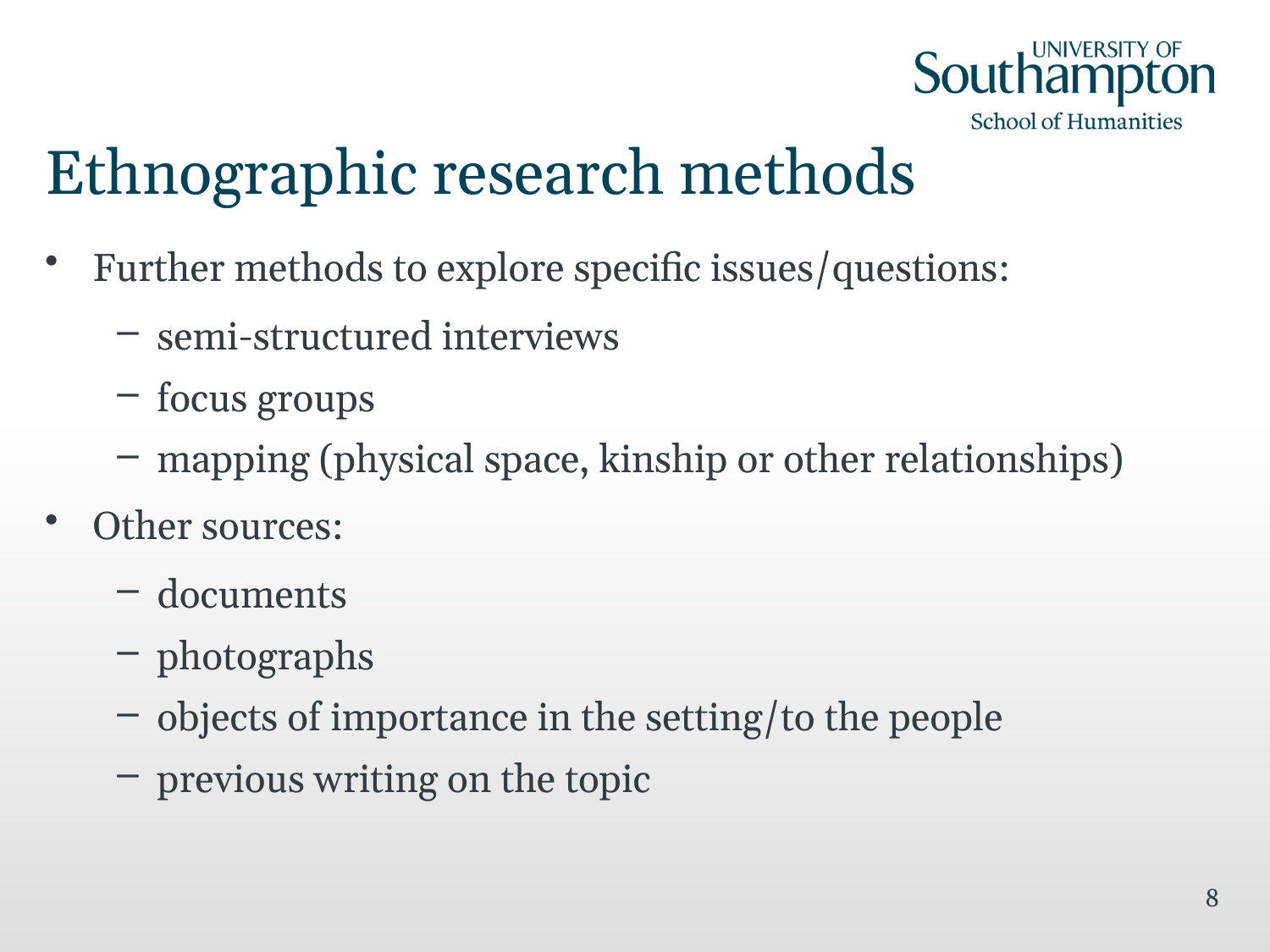

# Ethnographic research methods
Further methods to explore specific issues/questions:
semi-structured interviews
focus groups
mapping (physical space, kinship or other relationships)
Other sources:
documents
photographs
objects of importance in the setting/to the people
previous writing on the topic
8